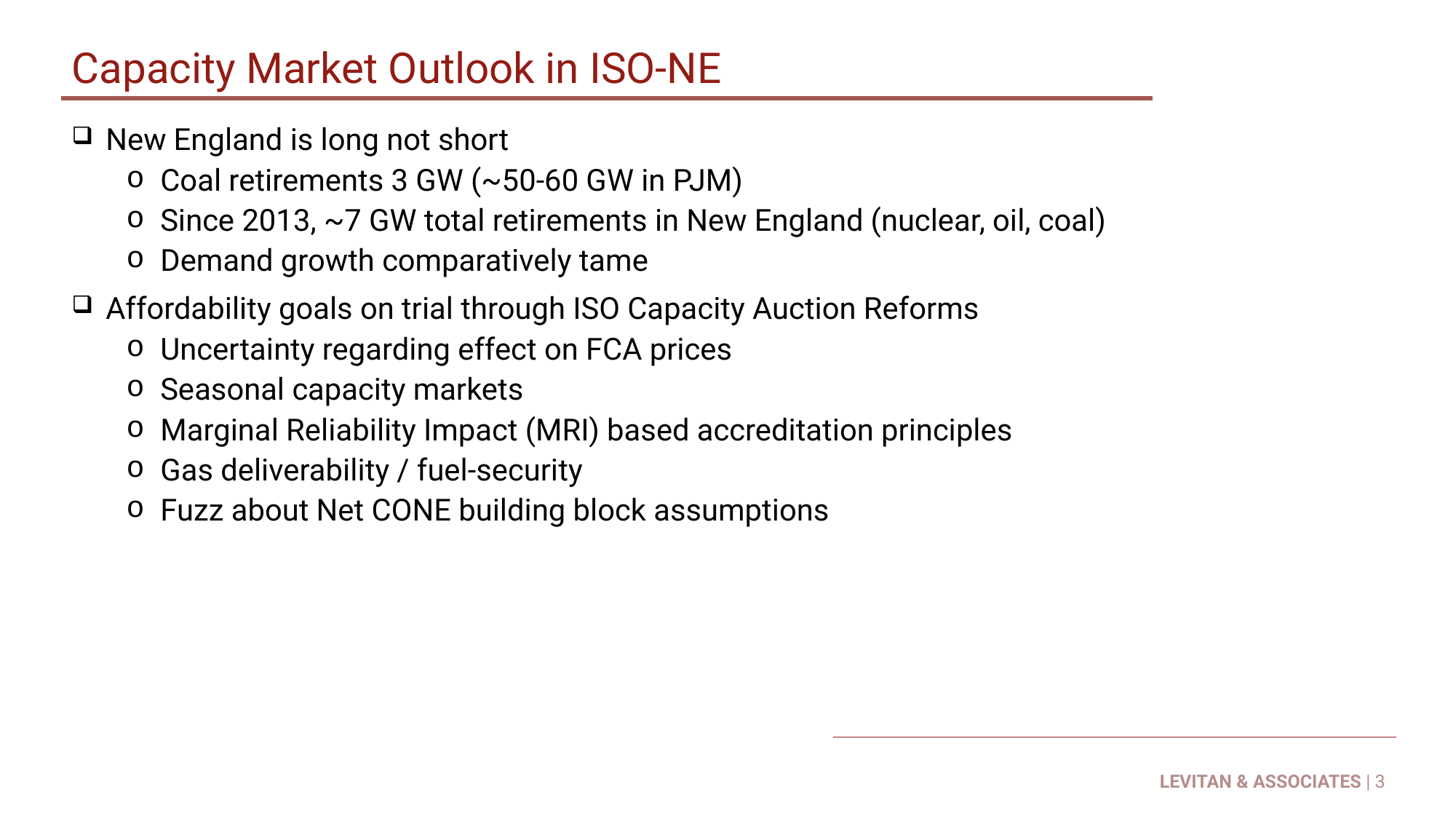

# Capacity Market Outlook in ISO-NE
New England is long not short
Coal retirements 3 GW (~50-60 GW in PJM)
Since 2013, ~7 GW total retirements in New England (nuclear, oil, coal)
Demand growth comparatively tame
Affordability goals on trial through ISO Capacity Auction Reforms
Uncertainty regarding effect on FCA prices
Seasonal capacity markets
Marginal Reliability Impact (MRI) based accreditation principles
Gas deliverability / fuel-security
Fuzz about Net CONE building block assumptions

LEVITAN & ASSOCIATES | 3